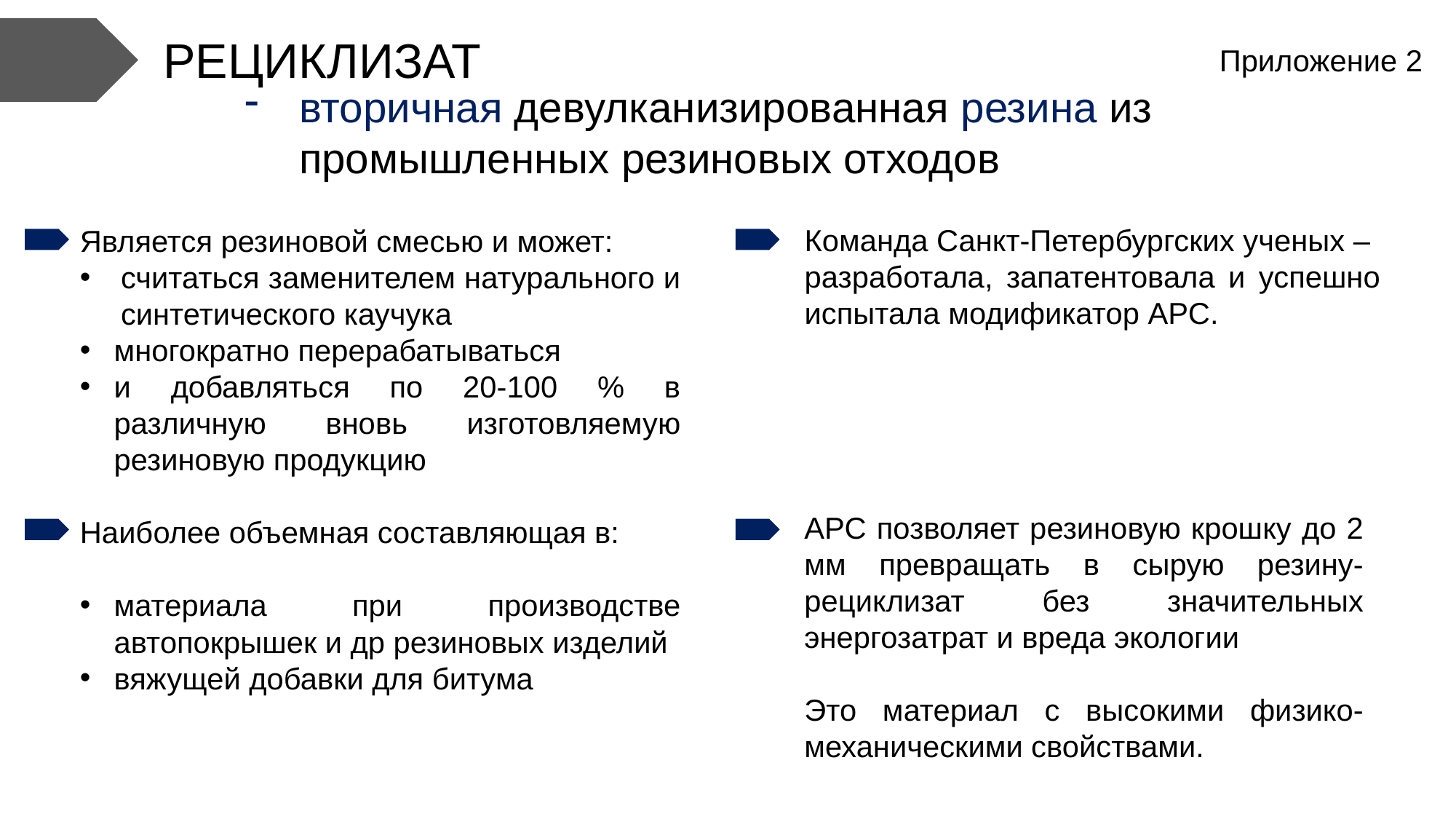

РЕЦИКЛИЗАТ
Приложение 2
вторичная девулканизированная резина из промышленных резиновых отходов
Команда Санкт-Петербургских ученых –
разработала, запатентовала и успешно испытала модификатор АРС.
Является резиновой смесью и может:
считаться заменителем натурального и синтетического каучука
многократно перерабатываться
и добавляться по 20-100 % в различную вновь изготовляемую резиновую продукцию

Наиболее объемная составляющая в:

материала при производстве автопокрышек и др резиновых изделий
вяжущей добавки для битума

АРС позволяет резиновую крошку до 2 мм превращать в сырую резину-рециклизат без значительных энергозатрат и вреда экологии

Это материал с высокими физико-механическими свойствами.